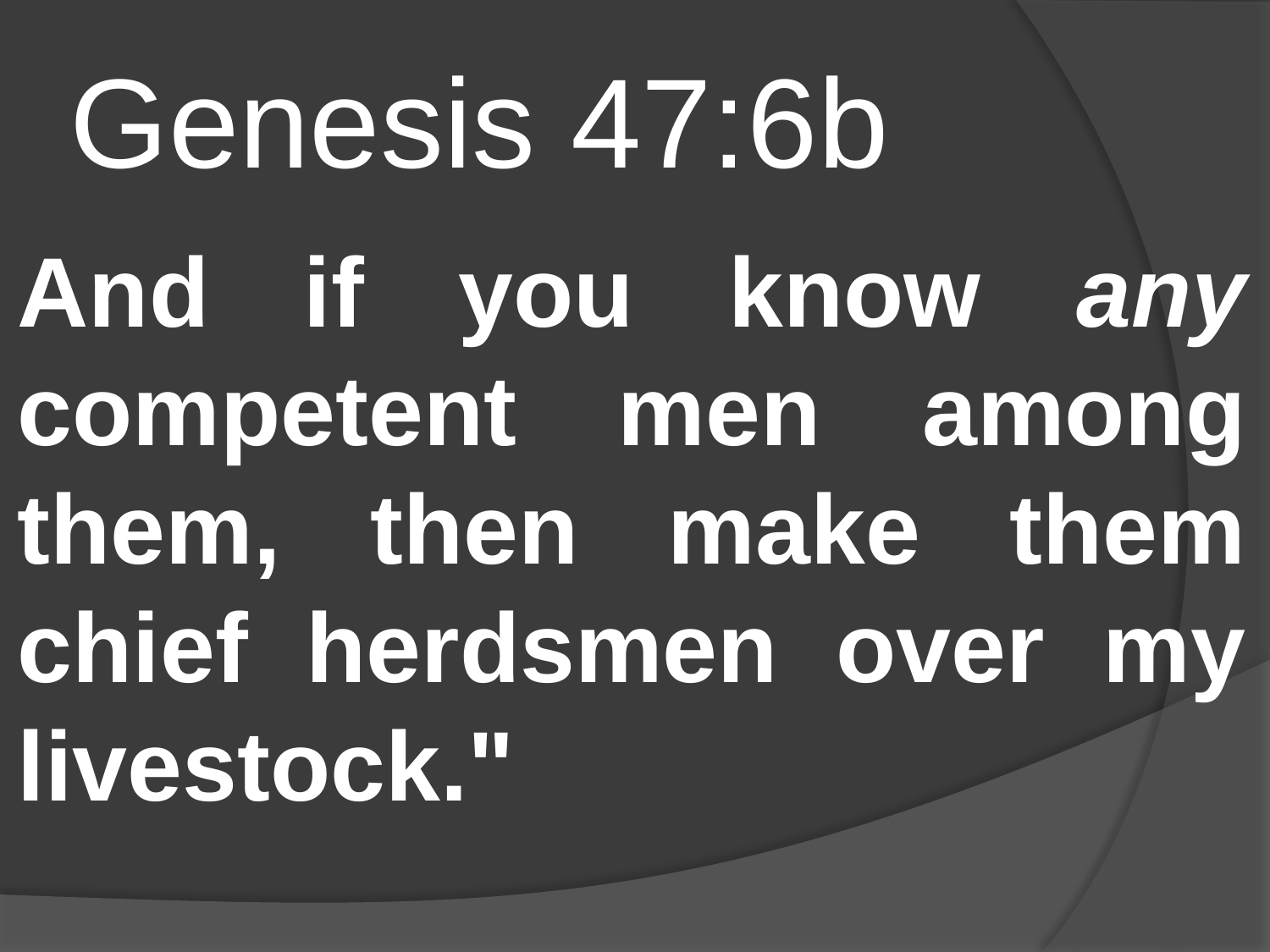

# Genesis 47:6b
And if you know any competent men among them, then make them chief herdsmen over my livestock."